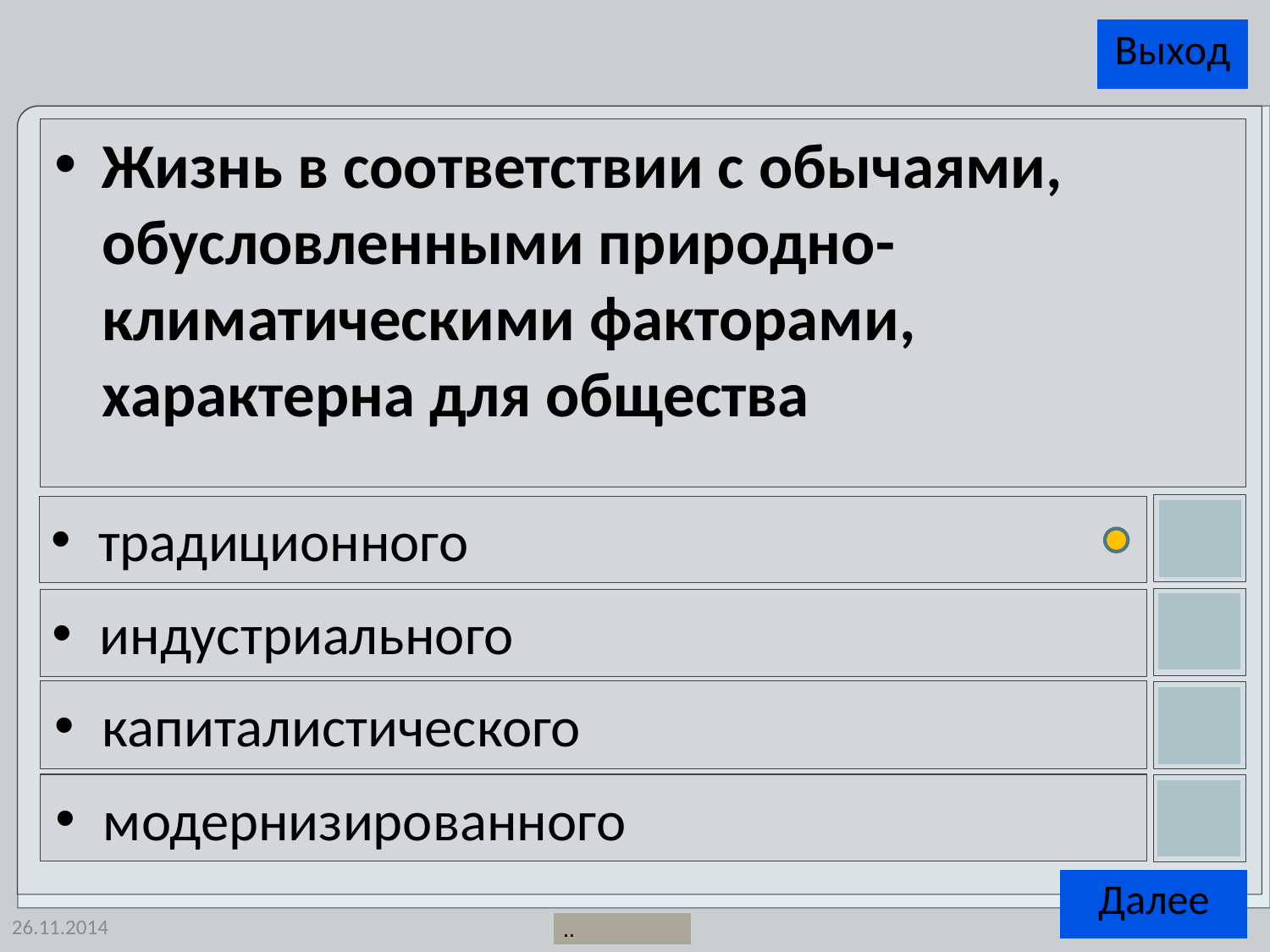

Жизнь в соответствии с обычаями, обусловленными природно-климатическими факторами, характерна для общества

традиционного
индустриального
капиталистического
модернизированного
26.11.2014